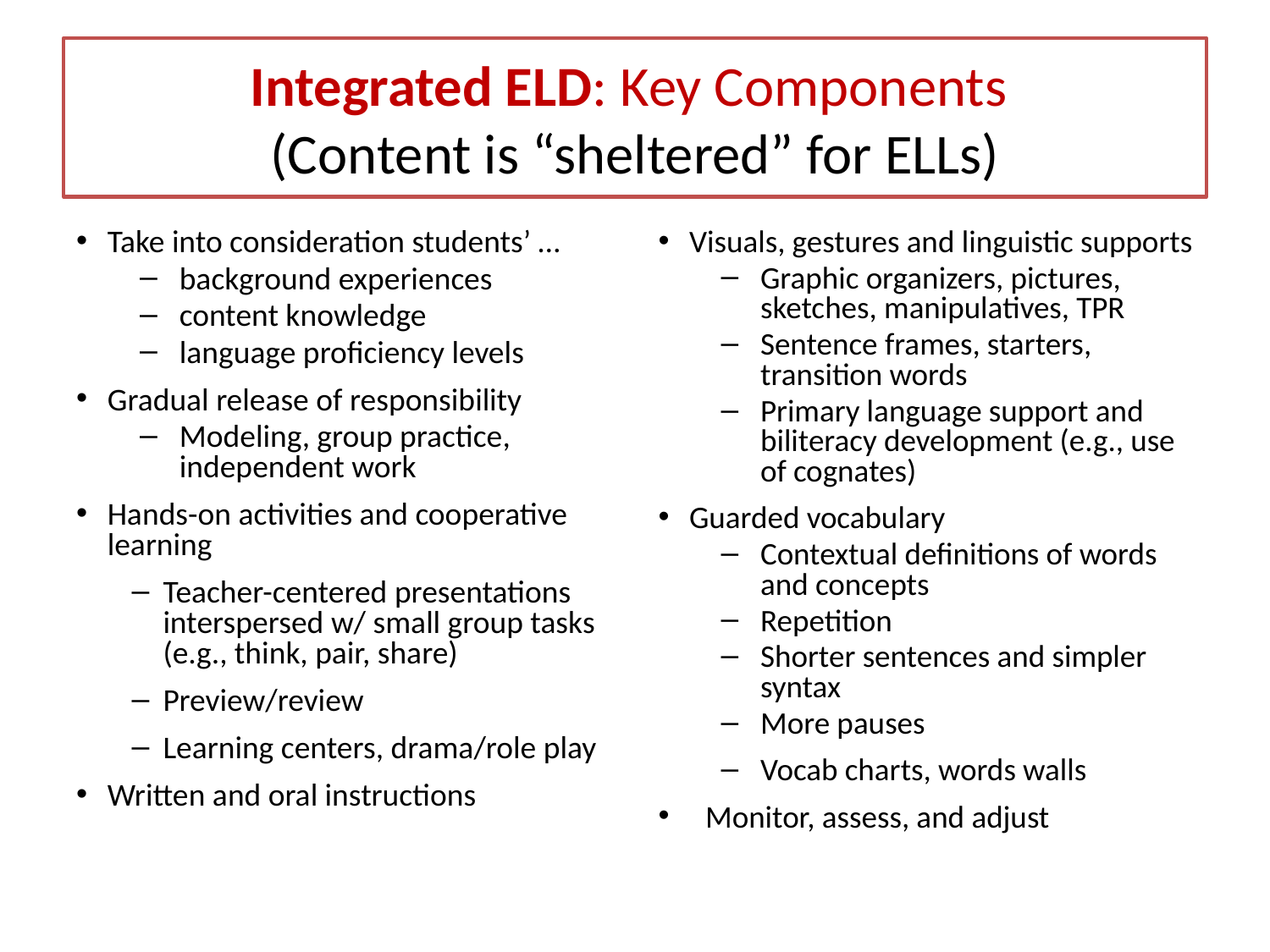

# Integrated ELD: Key Components (Content is “sheltered” for ELLs)
Take into consideration students’ …
background experiences
content knowledge
language proficiency levels
Gradual release of responsibility
Modeling, group practice, independent work
Hands-on activities and cooperative learning
Teacher-centered presentations interspersed w/ small group tasks (e.g., think, pair, share)
Preview/review
Learning centers, drama/role play
Written and oral instructions
Visuals, gestures and linguistic supports
Graphic organizers, pictures, sketches, manipulatives, TPR
Sentence frames, starters, transition words
Primary language support and biliteracy development (e.g., use of cognates)
Guarded vocabulary
Contextual definitions of words and concepts
Repetition
Shorter sentences and simpler syntax
More pauses
Vocab charts, words walls
Monitor, assess, and adjust